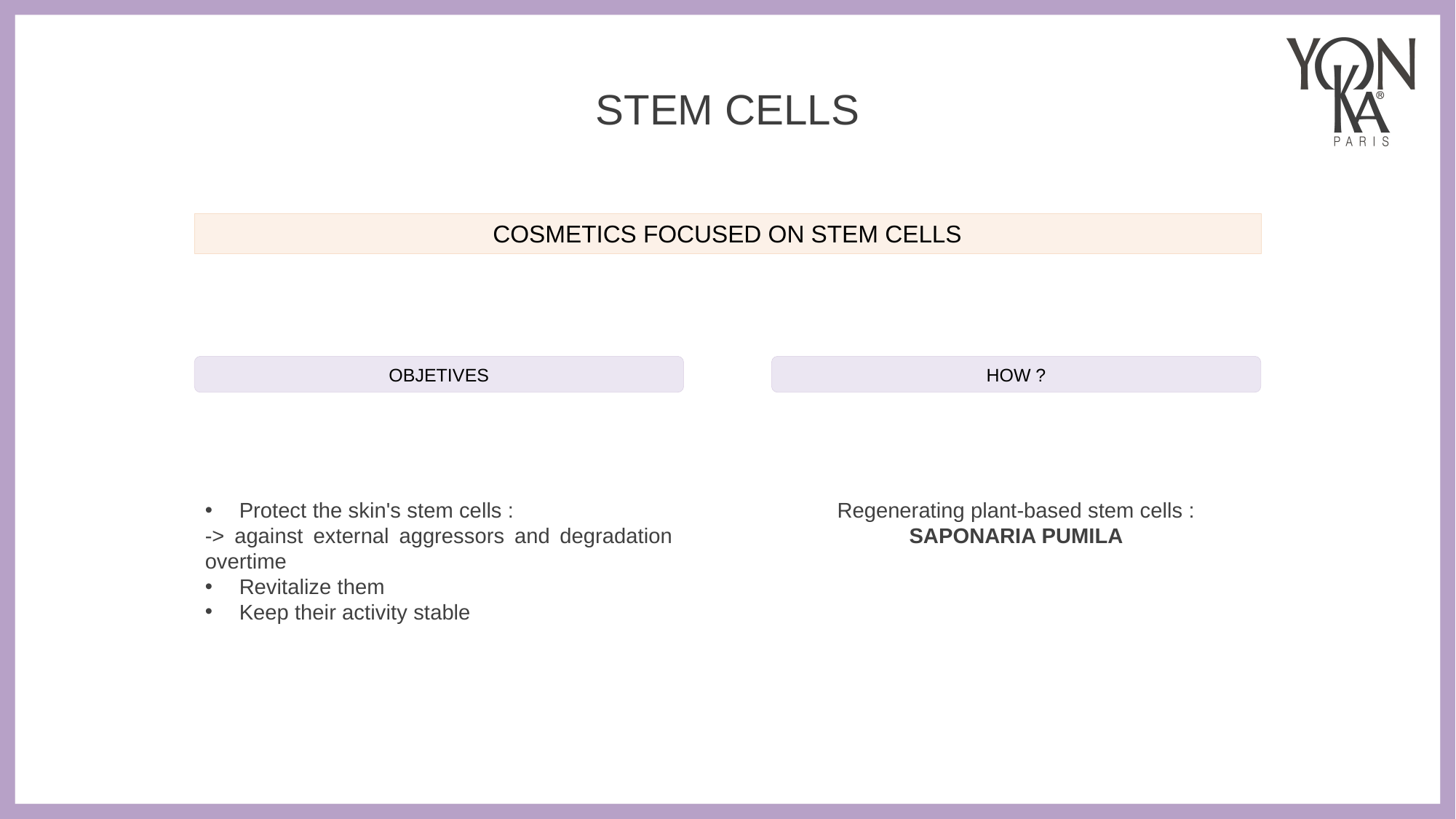

STEM CELLS
COSMETICS FOCUSED ON STEM CELLS
HOW ?
OBJETIVES
Regenerating plant-based stem cells :
SAPONARIA PUMILA

Protect the skin's stem cells :
-> against external aggressors and degradation overtime
Revitalize them
Keep their activity stable